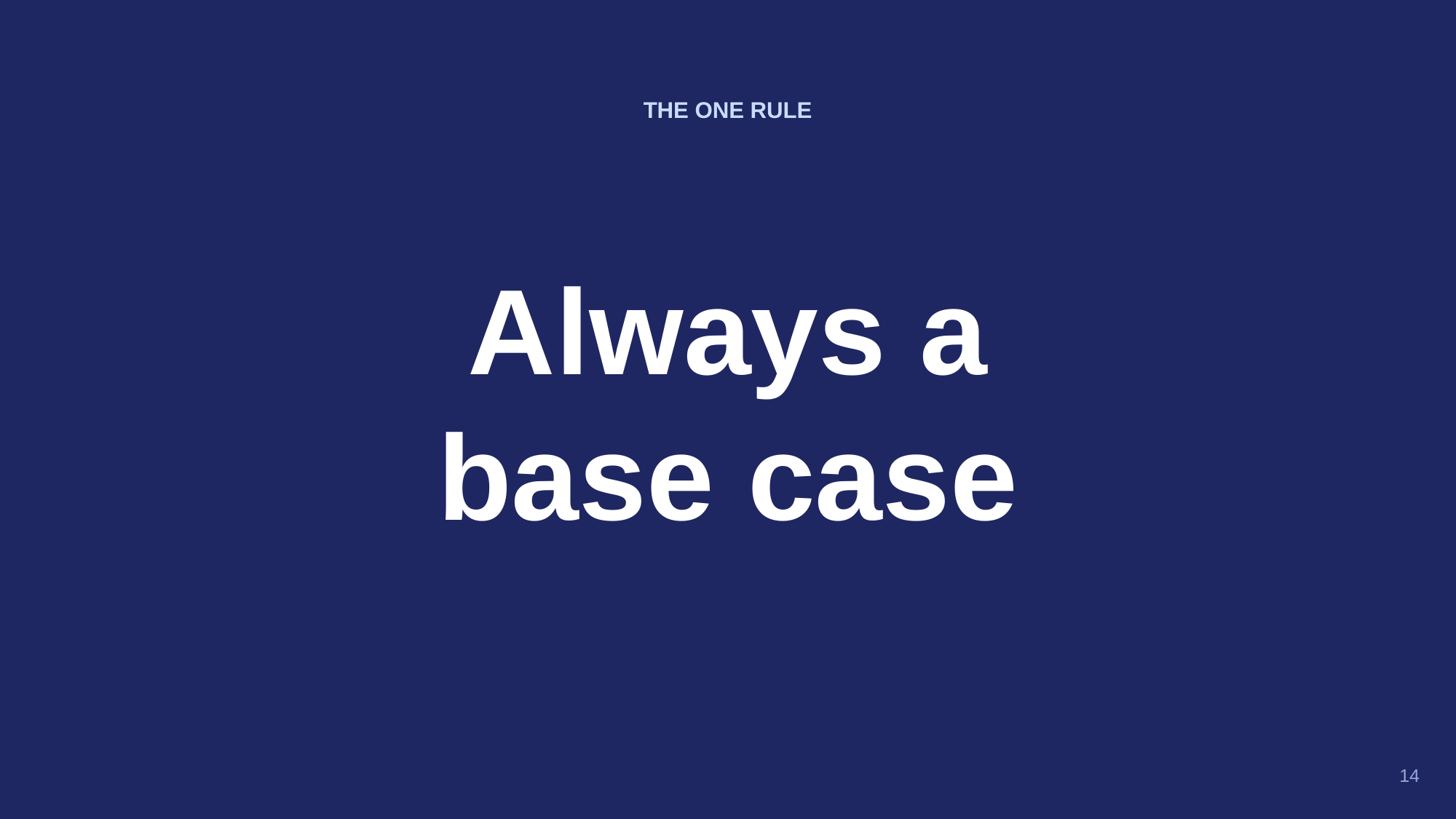

THE ONE RULE
Always a
base case
14